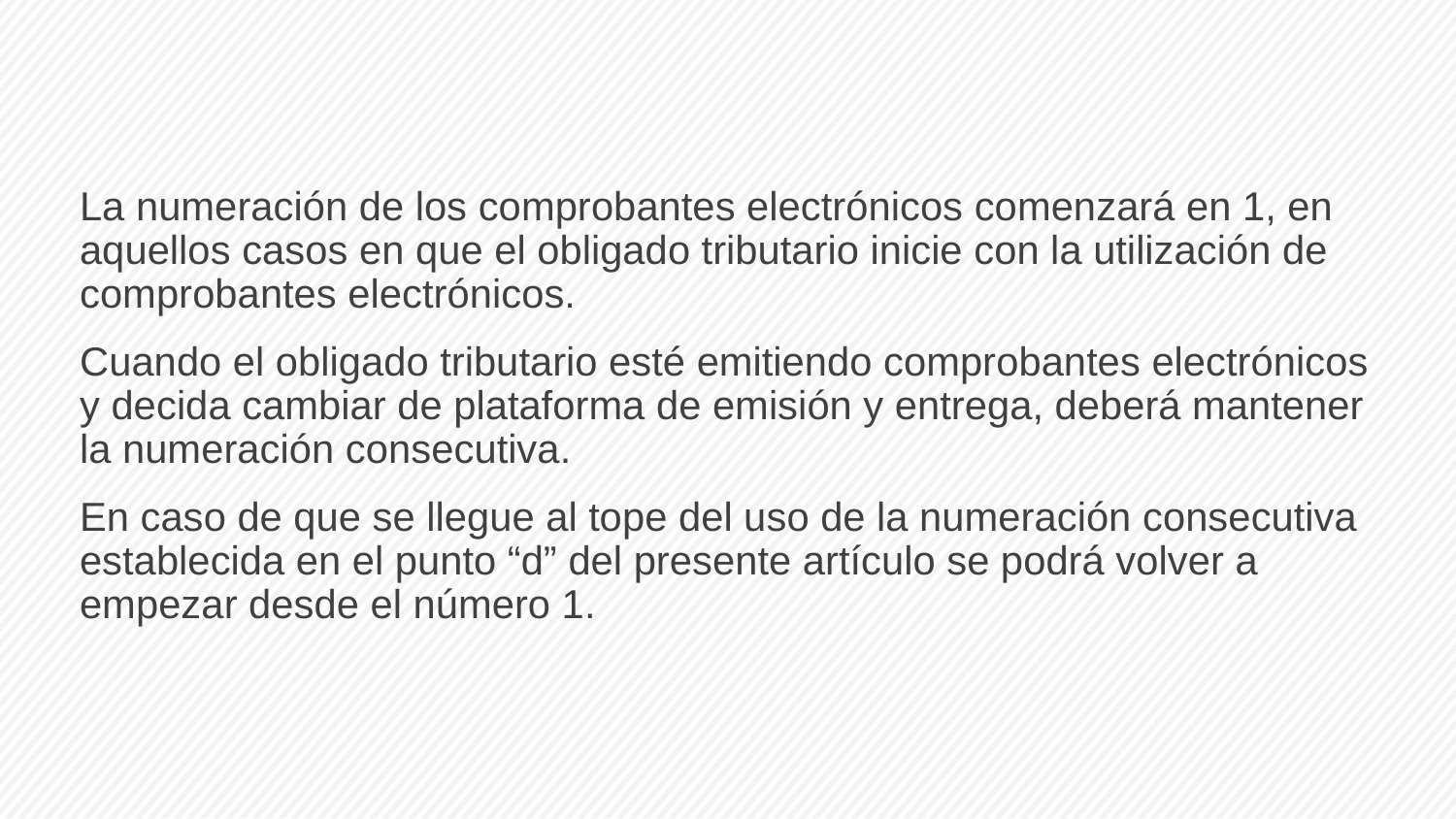

La numeración de los comprobantes electrónicos comenzará en 1, en aquellos casos en que el obligado tributario inicie con la utilización de comprobantes electrónicos.
Cuando el obligado tributario esté emitiendo comprobantes electrónicos y decida cambiar de plataforma de emisión y entrega, deberá mantener la numeración consecutiva.
En caso de que se llegue al tope del uso de la numeración consecutiva establecida en el punto “d” del presente artículo se podrá volver a empezar desde el número 1.